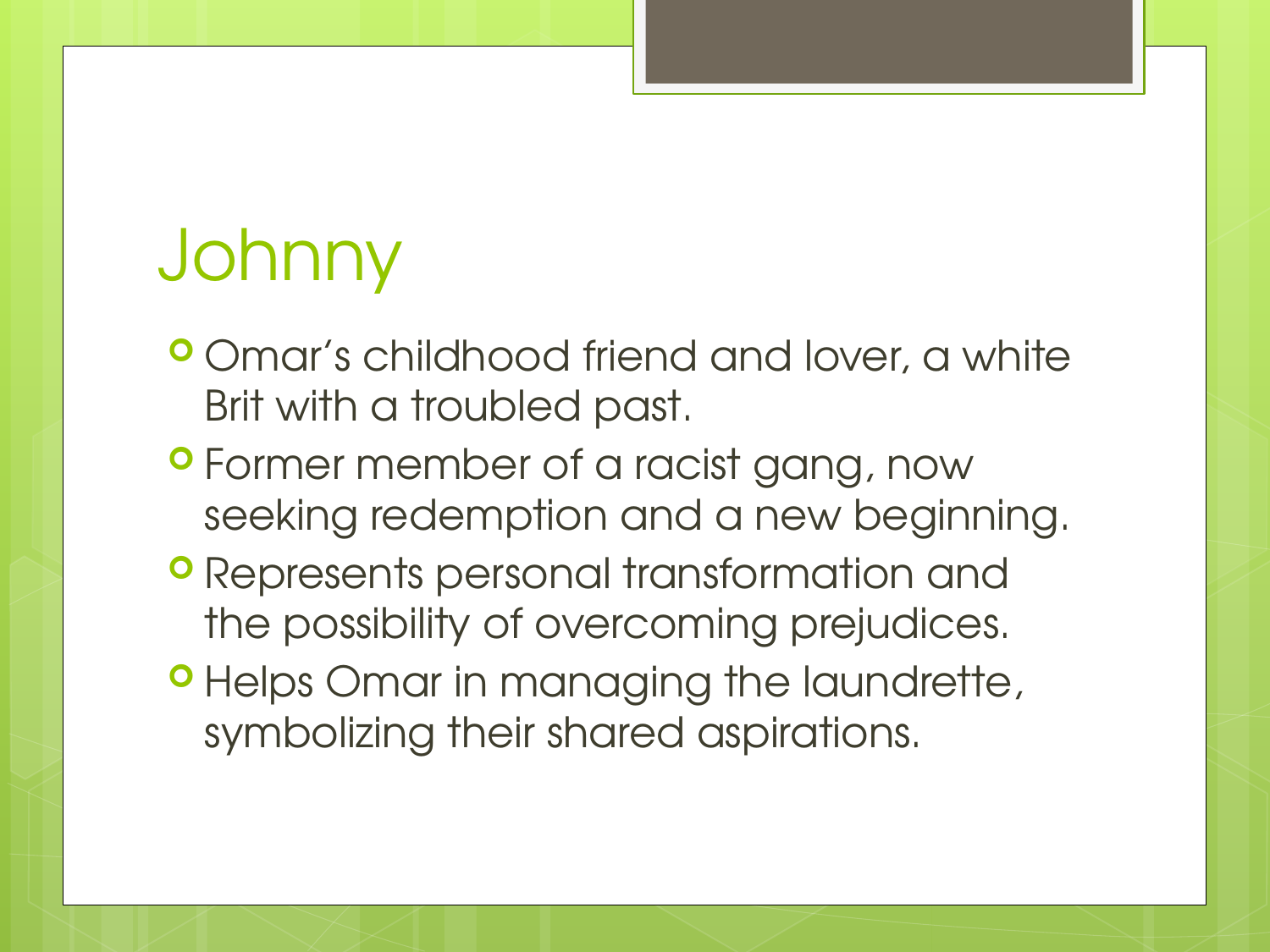

# Johnny
Omar’s childhood friend and lover, a white Brit with a troubled past.
Former member of a racist gang, now seeking redemption and a new beginning.
Represents personal transformation and the possibility of overcoming prejudices.
Helps Omar in managing the laundrette, symbolizing their shared aspirations.